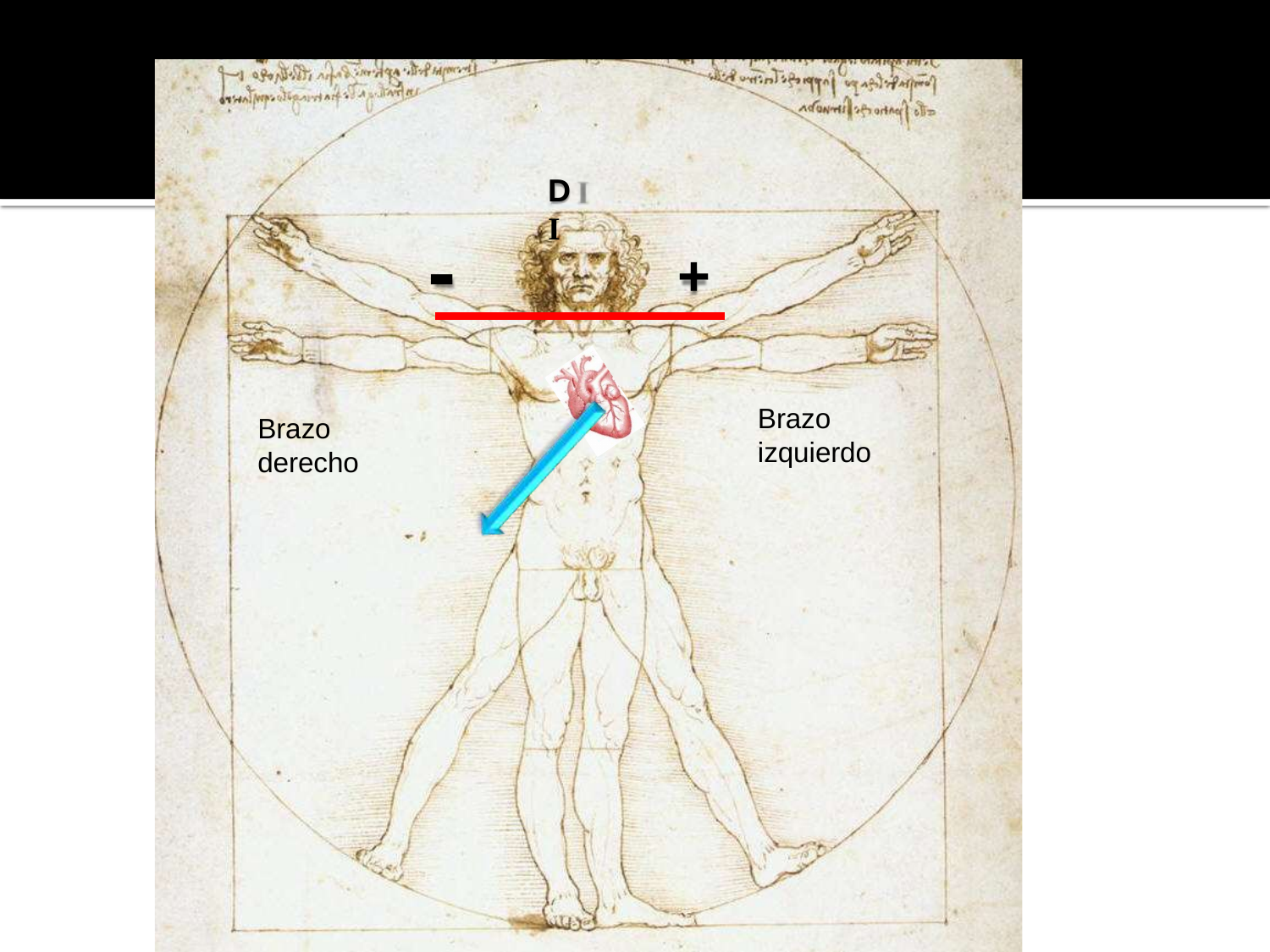

D I

# -

+

Brazo izquierdo
Brazo derecho